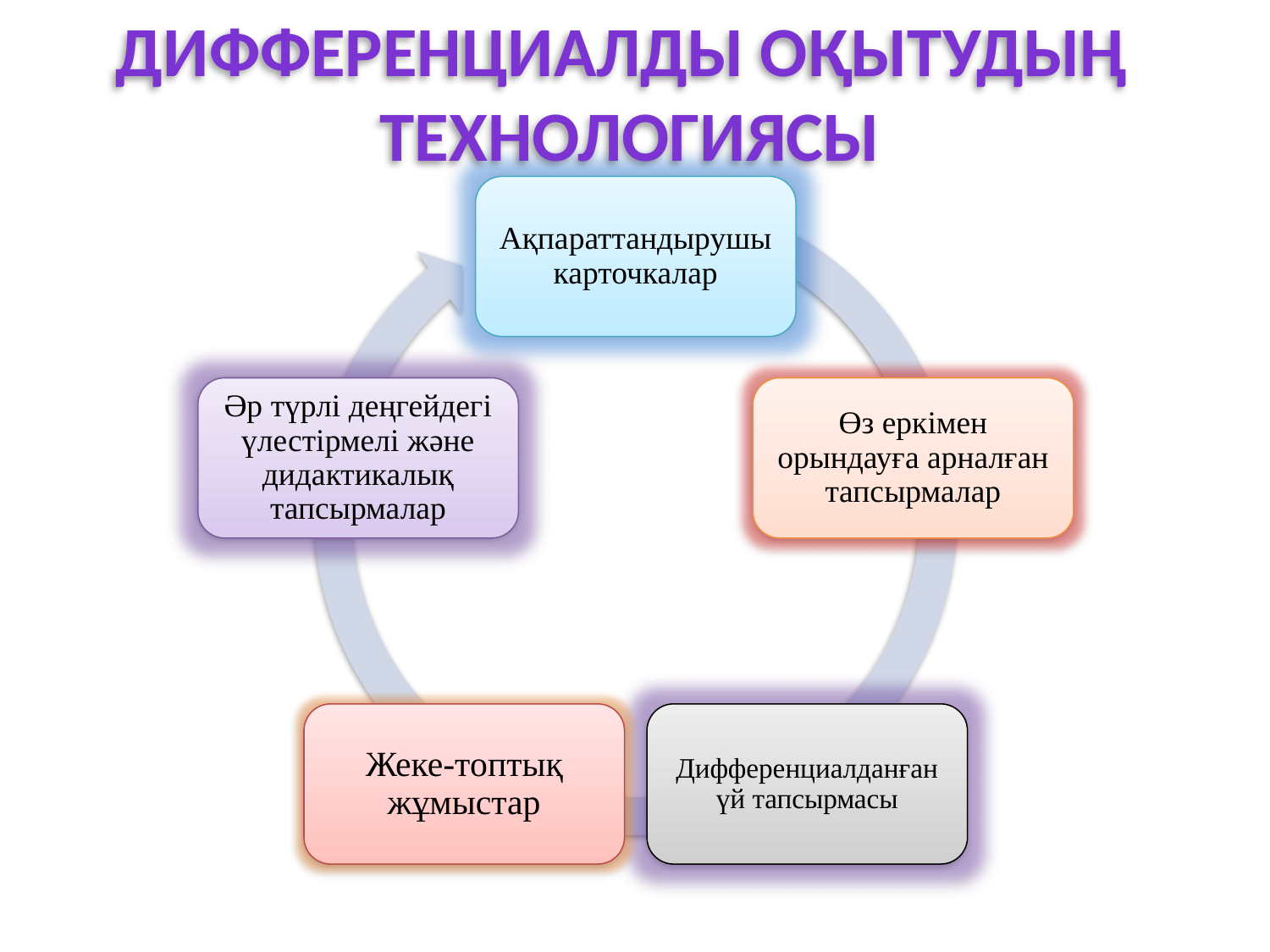

Дифференциалды оқытудың
технологиясы
Ақпараттандырушы карточкалар
Өз еркімен орындауға арналған тапсырмалар
Дифференциалданған үй тапсырмасы
Жеке-топтық жұмыстар
Әр түрлі деңгейдегі үлестірмелі және дидактикалық тапсырмалар